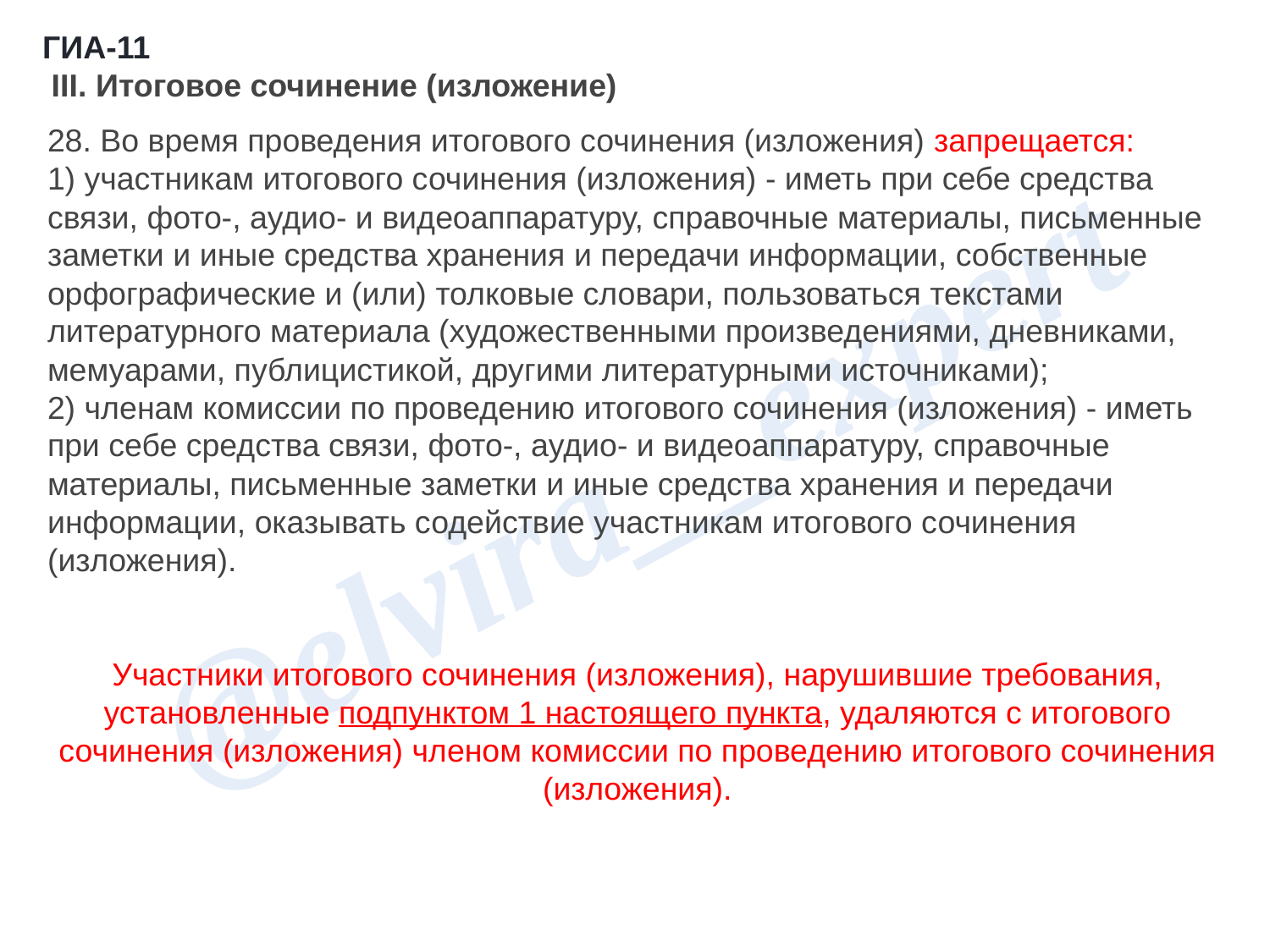

ГИА-11
 III. Итоговое сочинение (изложение)
28. Во время проведения итогового сочинения (изложения) запрещается:
1) участникам итогового сочинения (изложения) - иметь при себе средства связи, фото-, аудио- и видеоаппаратуру, справочные материалы, письменные заметки и иные средства хранения и передачи информации, собственные орфографические и (или) толковые словари, пользоваться текстами литературного материала (художественными произведениями, дневниками, мемуарами, публицистикой, другими литературными источниками);
2) членам комиссии по проведению итогового сочинения (изложения) - иметь при себе средства связи, фото-, аудио- и видеоаппаратуру, справочные материалы, письменные заметки и иные средства хранения и передачи информации, оказывать содействие участникам итогового сочинения (изложения).

Участники итогового сочинения (изложения), нарушившие требования, установленные подпунктом 1 настоящего пункта, удаляются с итогового сочинения (изложения) членом комиссии по проведению итогового сочинения (изложения).